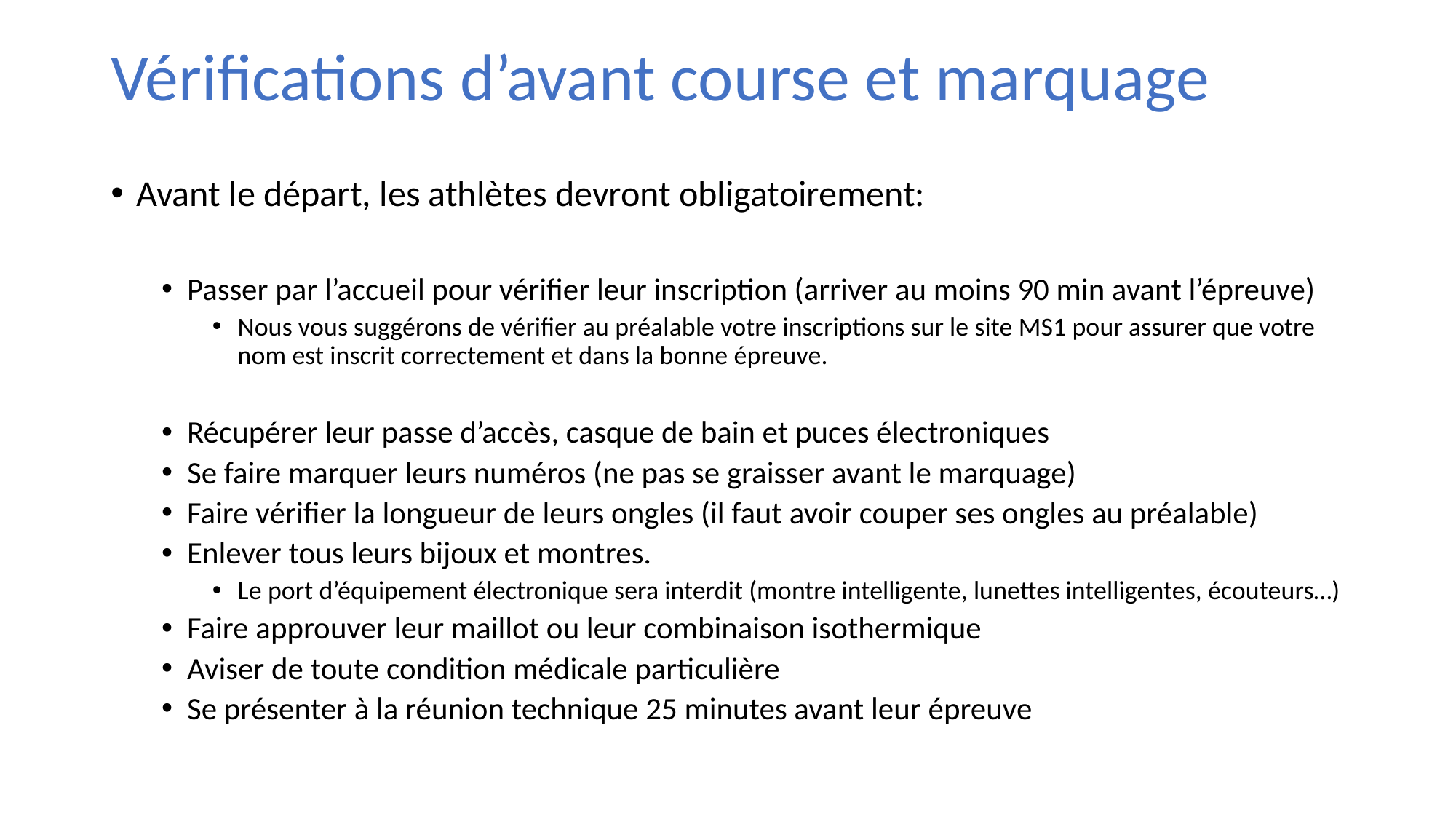

# Vérifications d’avant course et marquage
Avant le départ, les athlètes devront obligatoirement:

Passer par l’accueil pour vérifier leur inscription (arriver au moins 90 min avant l’épreuve)
Nous vous suggérons de vérifier au préalable votre inscriptions sur le site MS1 pour assurer que votre nom est inscrit correctement et dans la bonne épreuve.

Récupérer leur passe d’accès, casque de bain et puces électroniques
Se faire marquer leurs numéros (ne pas se graisser avant le marquage)
Faire vérifier la longueur de leurs ongles (il faut avoir couper ses ongles au préalable)
Enlever tous leurs bijoux et montres.
Le port d’équipement électronique sera interdit (montre intelligente, lunettes intelligentes, écouteurs…)
Faire approuver leur maillot ou leur combinaison isothermique
Aviser de toute condition médicale particulière
Se présenter à la réunion technique 25 minutes avant leur épreuve